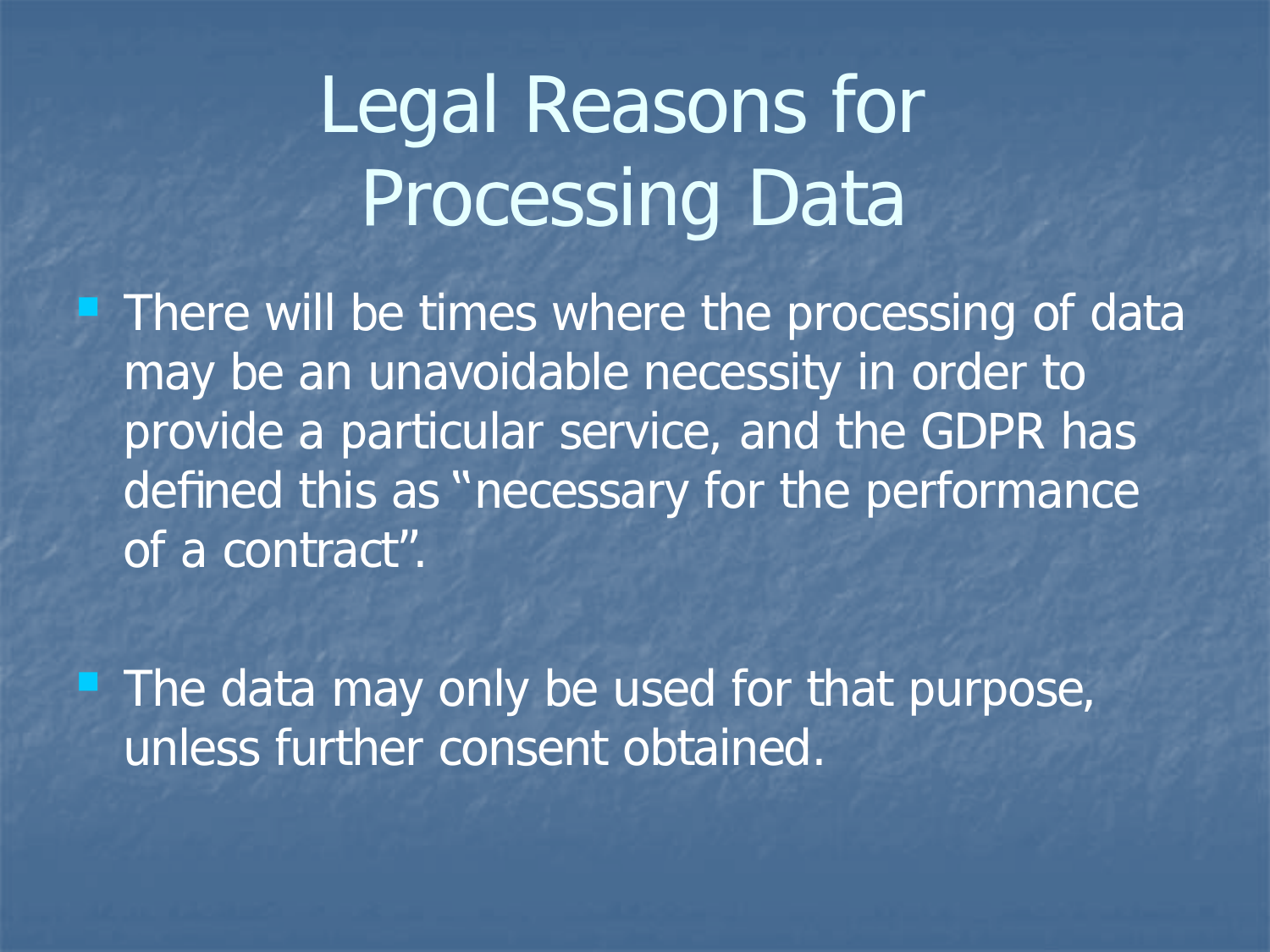

# Legal Reasons for Processing Data
There will be times where the processing of data may be an unavoidable necessity in order to provide a particular service, and the GDPR has defined this as “necessary for the performance of a contract”.

The data may only be used for that purpose, unless further consent obtained.